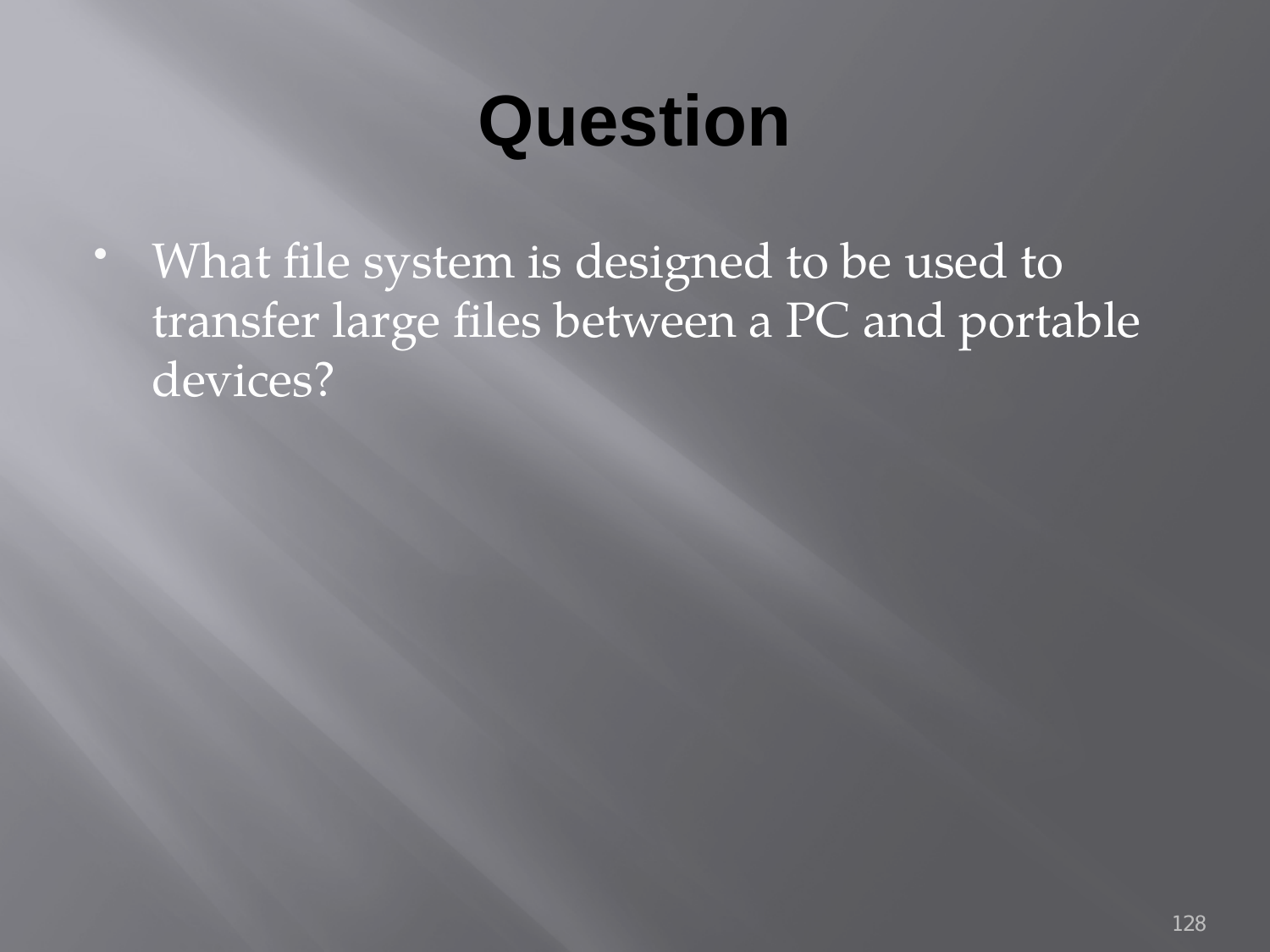

# Question
What file system is designed to be used to transfer large files between a PC and portable devices?
128